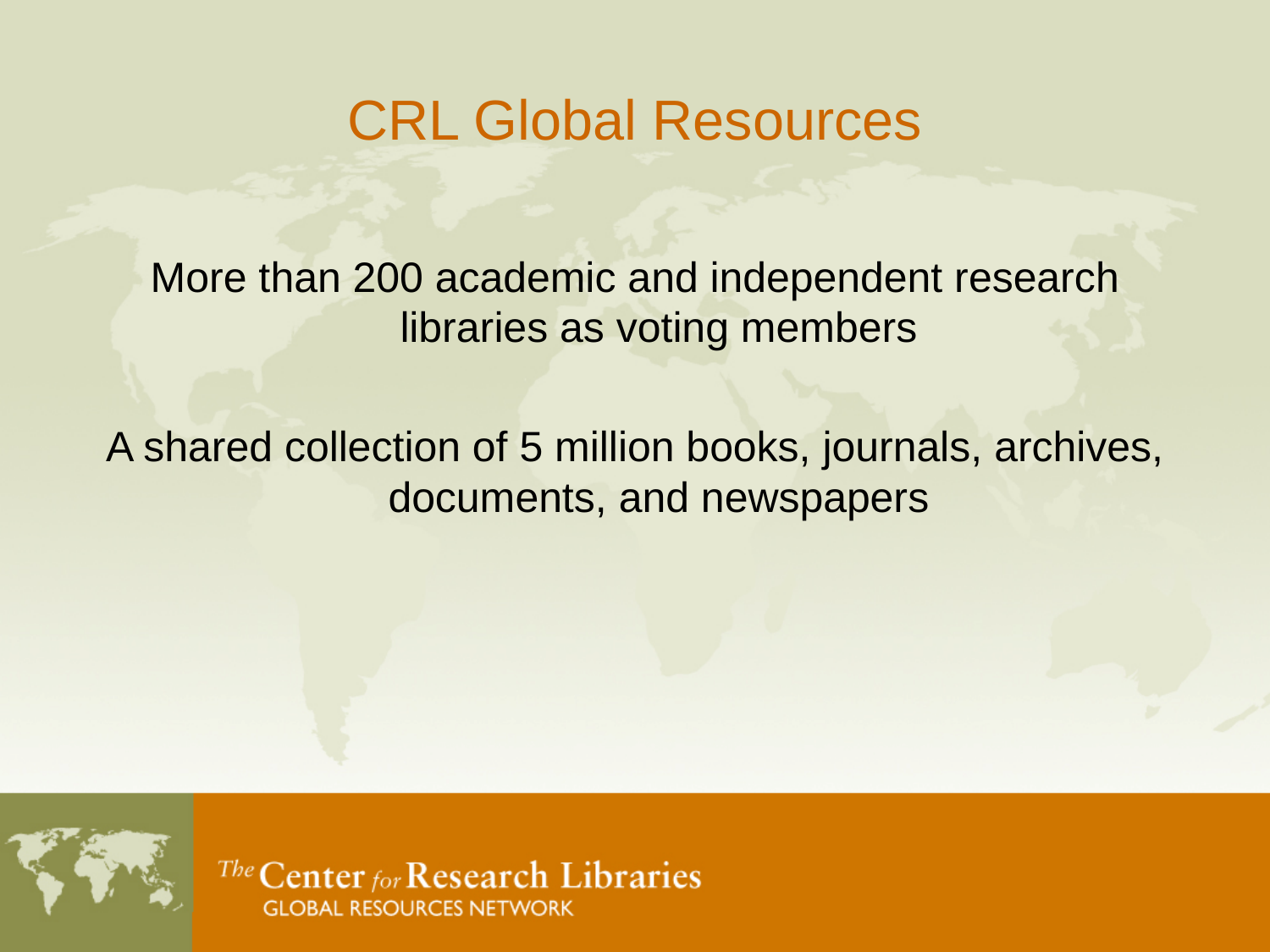

# CRL Global Resources
More than 200 academic and independent research libraries as voting members

A shared collection of 5 million books, journals, archives, documents, and newspapers